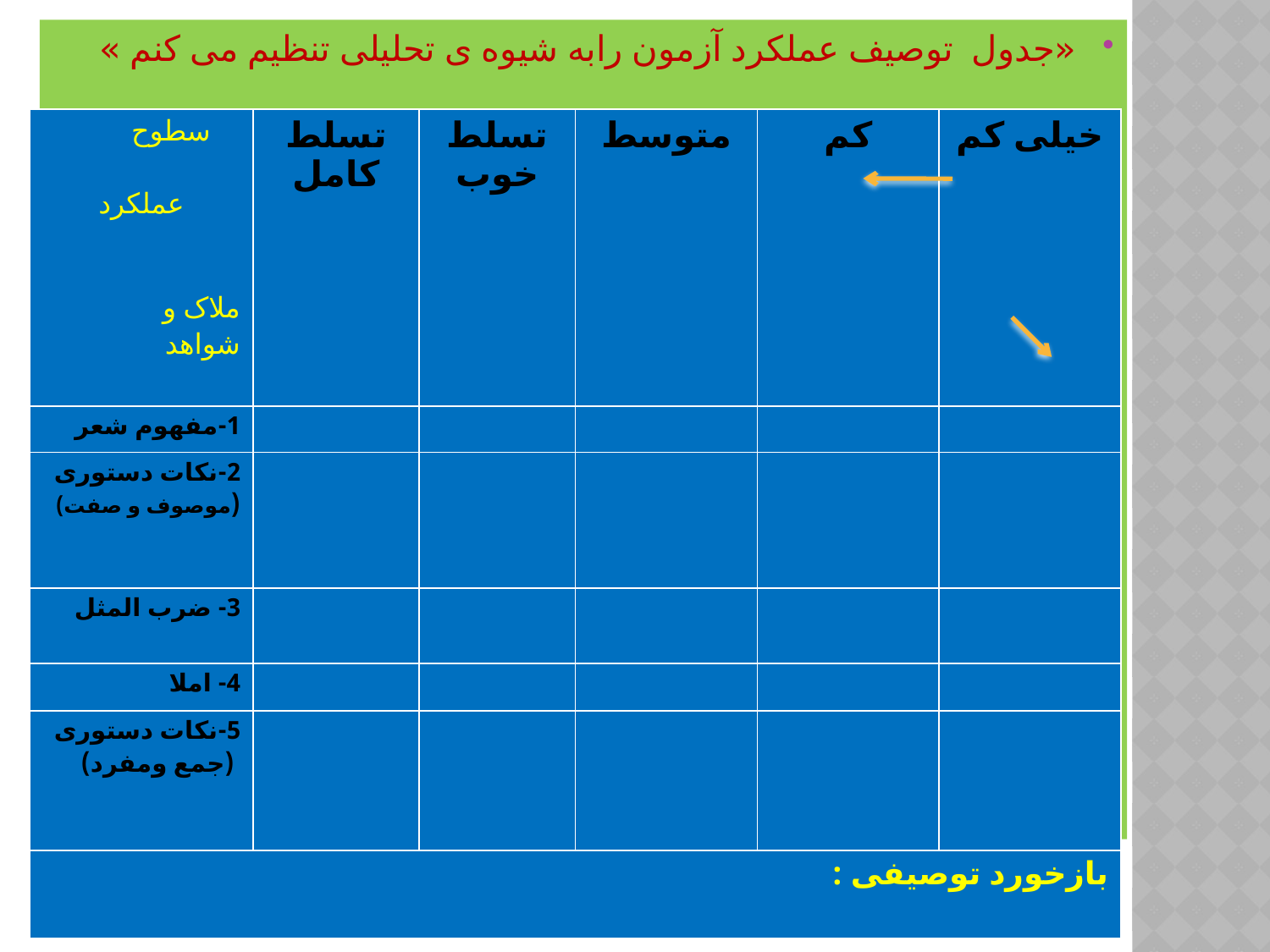

«جدول  توصیف عملکرد آزمون رابه شیوه ی تحلیلی تنظیم می کنم »

| سطوح عملکرد ملاک و شواهد | تسلط کامل | تسلط خوب | متوسط | کم | خیلی کم |
| --- | --- | --- | --- | --- | --- |
| 1-مفهوم شعر |  |  |  |  |  |
| 2-نکات دستوری (موصوف و صفت) |  |  |  |  |  |
| 3- ضرب المثل |  |  |  |  |  |
| 4- املا |  |  |  |  |  |
| 5-نکات دستوری (جمع ومفرد) |  |  |  |  |  |
| بازخورد توصیفی : |  |  |  |  |  |